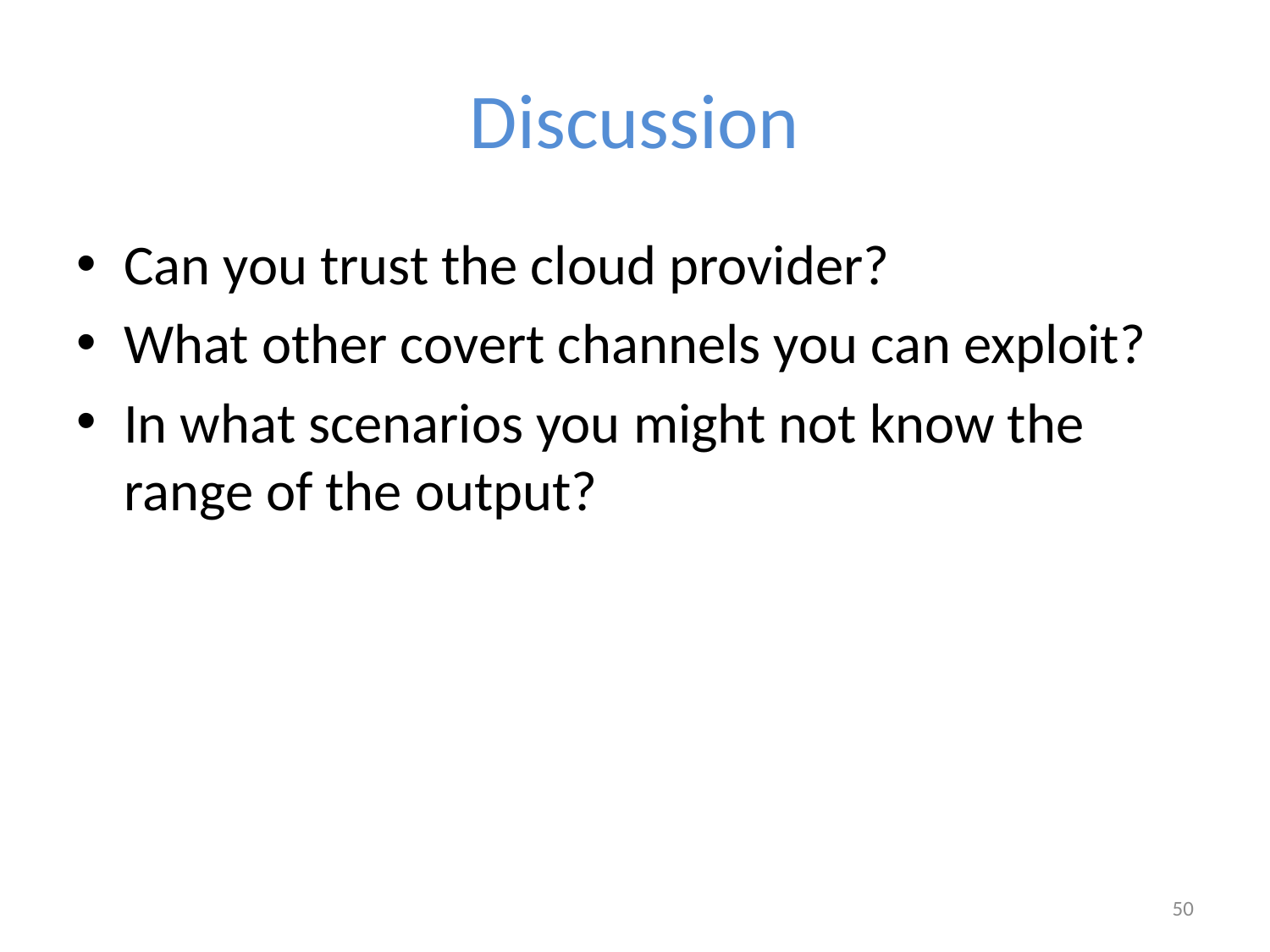

# Discussion
Can you trust the cloud provider?
What other covert channels you can exploit?
In what scenarios you might not know the range of the output?
50